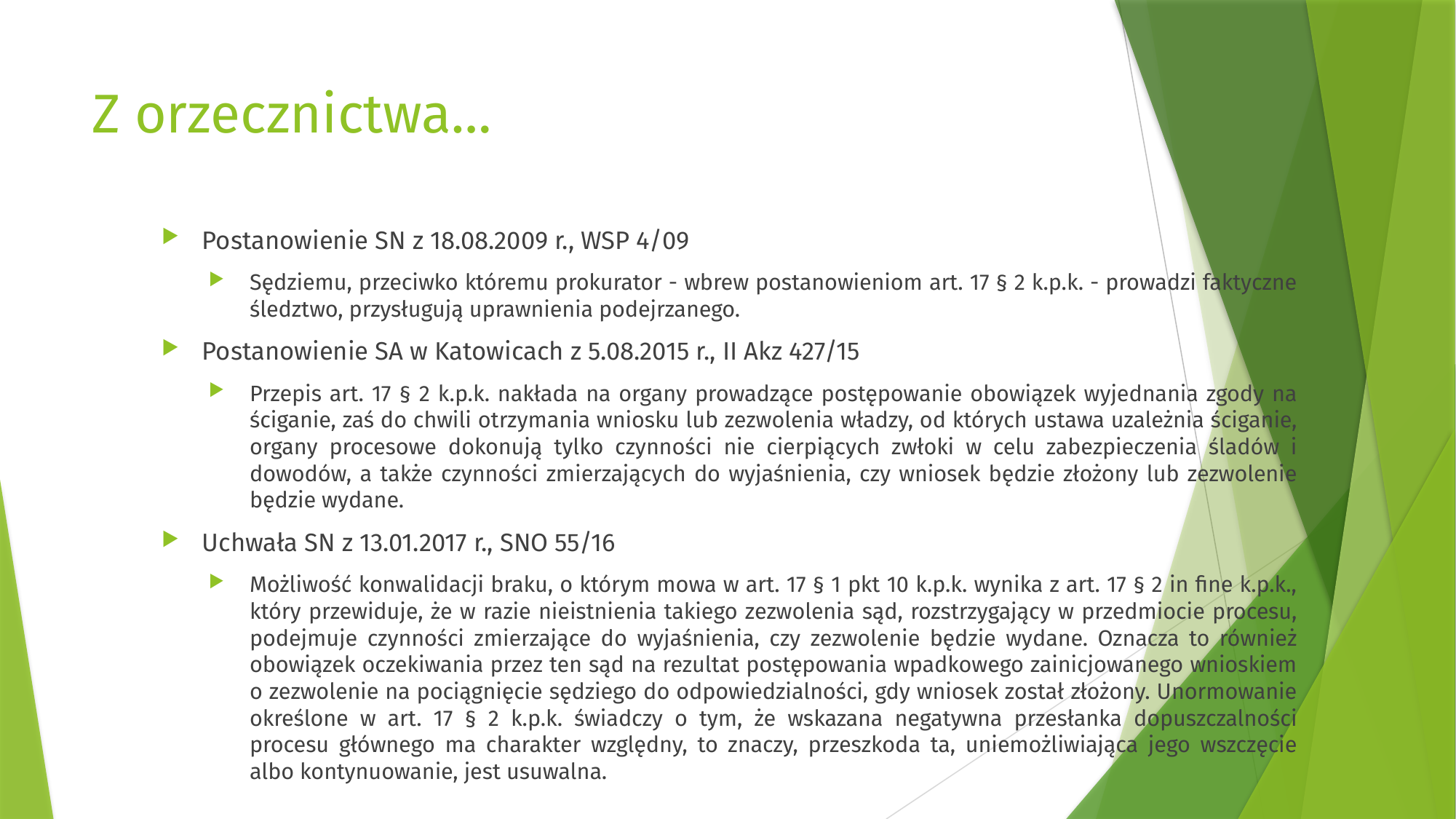

# Z orzecznictwa…
Postanowienie SN z 18.08.2009 r., WSP 4/09
Sędziemu, przeciwko któremu prokurator - wbrew postanowieniom art. 17 § 2 k.p.k. - prowadzi faktyczne śledztwo, przysługują uprawnienia podejrzanego.
Postanowienie SA w Katowicach z 5.08.2015 r., II Akz 427/15
Przepis art. 17 § 2 k.p.k. nakłada na organy prowadzące postępowanie obowiązek wyjednania zgody na ściganie, zaś do chwili otrzymania wniosku lub zezwolenia władzy, od których ustawa uzależnia ściganie, organy procesowe dokonują tylko czynności nie cierpiących zwłoki w celu zabezpieczenia śladów i dowodów, a także czynności zmierzających do wyjaśnienia, czy wniosek będzie złożony lub zezwolenie będzie wydane.
Uchwała SN z 13.01.2017 r., SNO 55/16
Możliwość konwalidacji braku, o którym mowa w art. 17 § 1 pkt 10 k.p.k. wynika z art. 17 § 2 in fine k.p.k., który przewiduje, że w razie nieistnienia takiego zezwolenia sąd, rozstrzygający w przedmiocie procesu, podejmuje czynności zmierzające do wyjaśnienia, czy zezwolenie będzie wydane. Oznacza to również obowiązek oczekiwania przez ten sąd na rezultat postępowania wpadkowego zainicjowanego wnioskiem o zezwolenie na pociągnięcie sędziego do odpowiedzialności, gdy wniosek został złożony. Unormowanie określone w art. 17 § 2 k.p.k. świadczy o tym, że wskazana negatywna przesłanka dopuszczalności procesu głównego ma charakter względny, to znaczy, przeszkoda ta, uniemożliwiająca jego wszczęcie albo kontynuowanie, jest usuwalna.